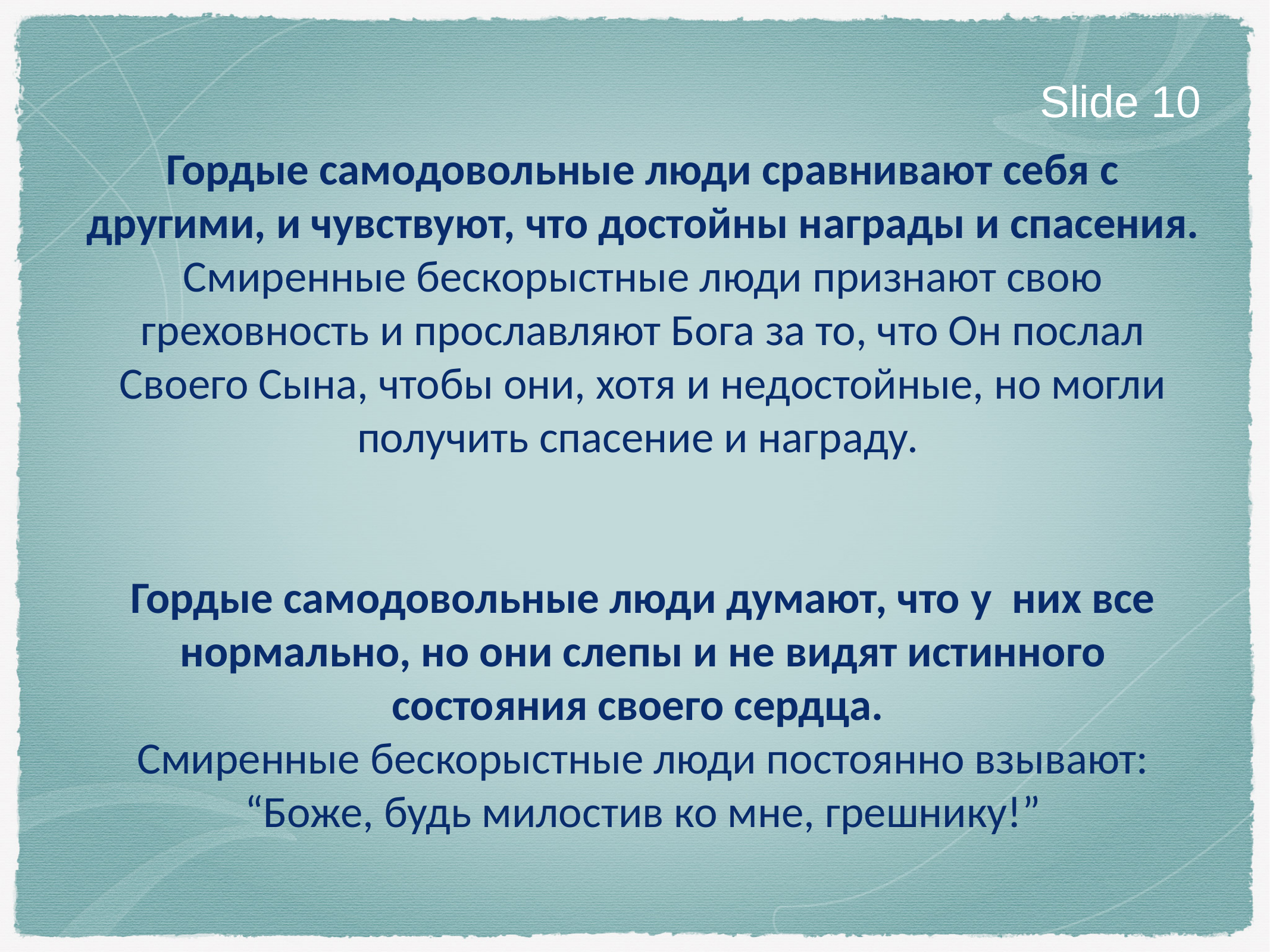

Slide 10
Гордые самодовольные люди сравнивают себя с другими, и чувствуют, что достойны награды и спасения.
Смиренные бескорыстные люди признают свою греховность и прославляют Бога за то, что Он послал Своего Сына, чтобы они, хотя и недостойные, но могли получить спасение и награду.

Гордые самодовольные люди думают, что у  них все нормально, но они слепы и не видят истинного состояния своего сердца.
Смиренные бескорыстные люди постоянно взывают: “Боже, будь милостив ко мне, грешнику!”